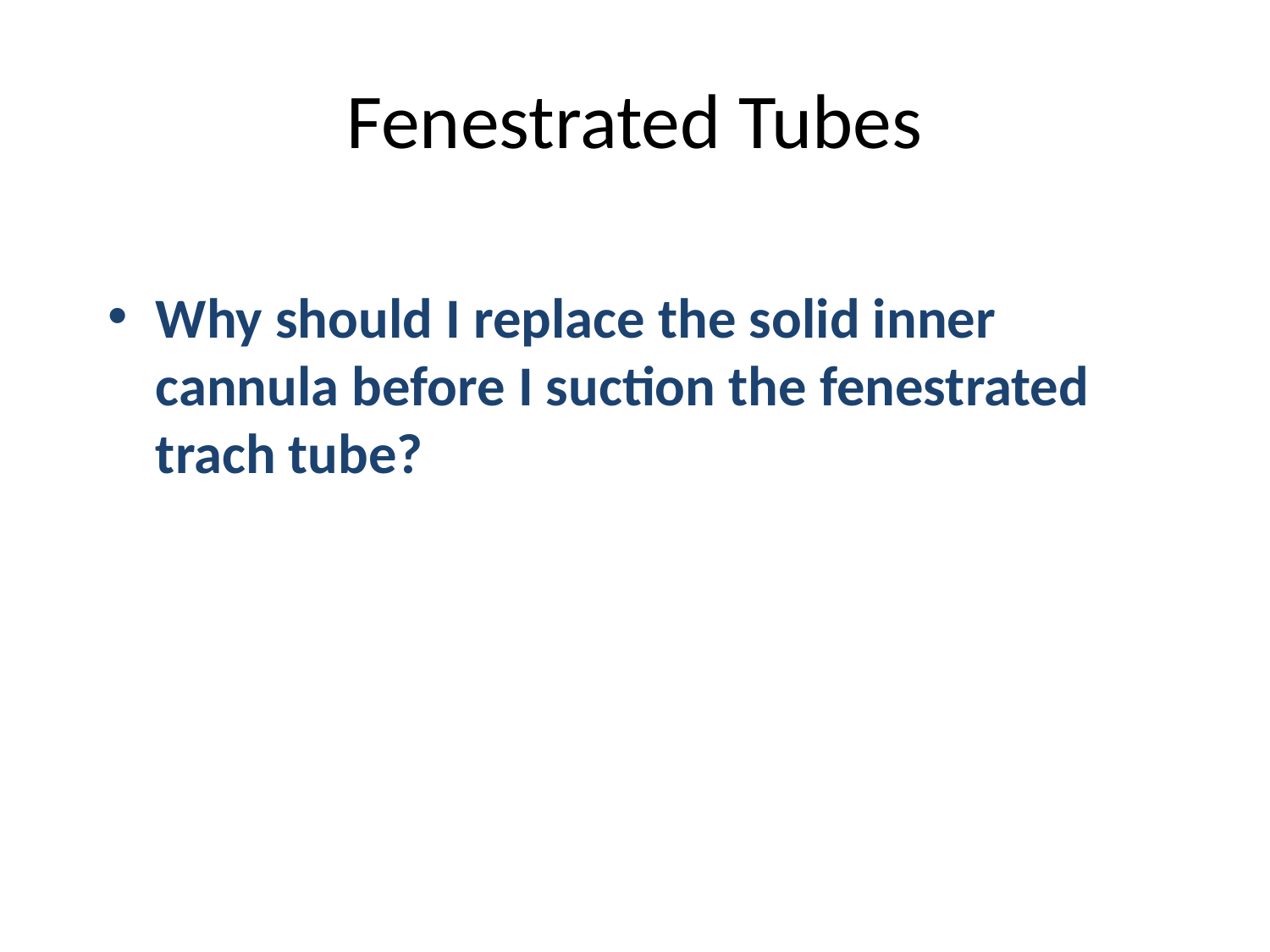

# Fenestrated Tubes
Why should I replace the solid inner cannula before I suction the fenestrated trach tube?